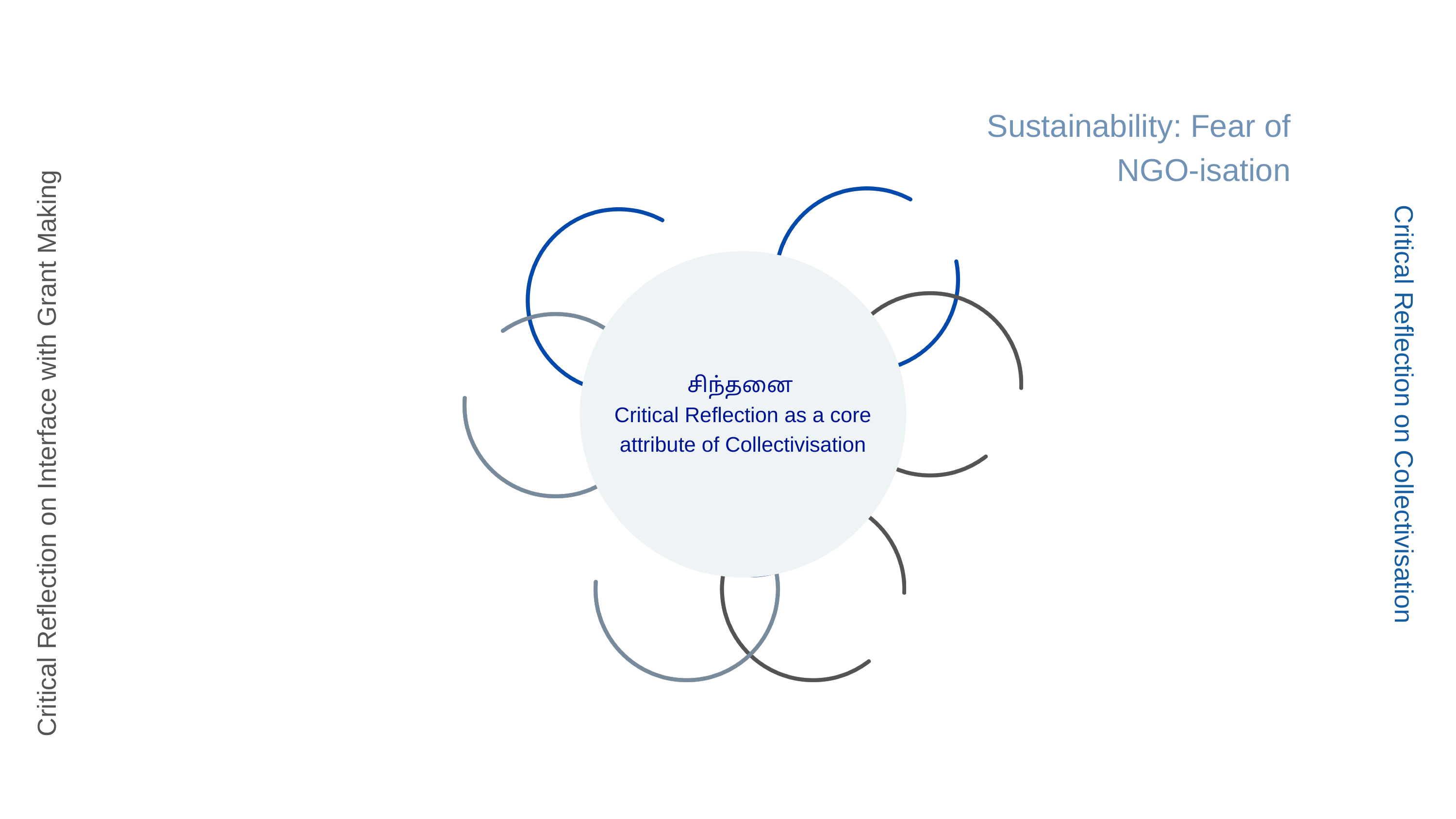

Sustainability: Fear of NGO-isation

சிந்தனை
Critical Reflection as a core attribute of Collectivisation

Critical Reflection on Interface with Grant Making
Critical Reflection on Collectivisation